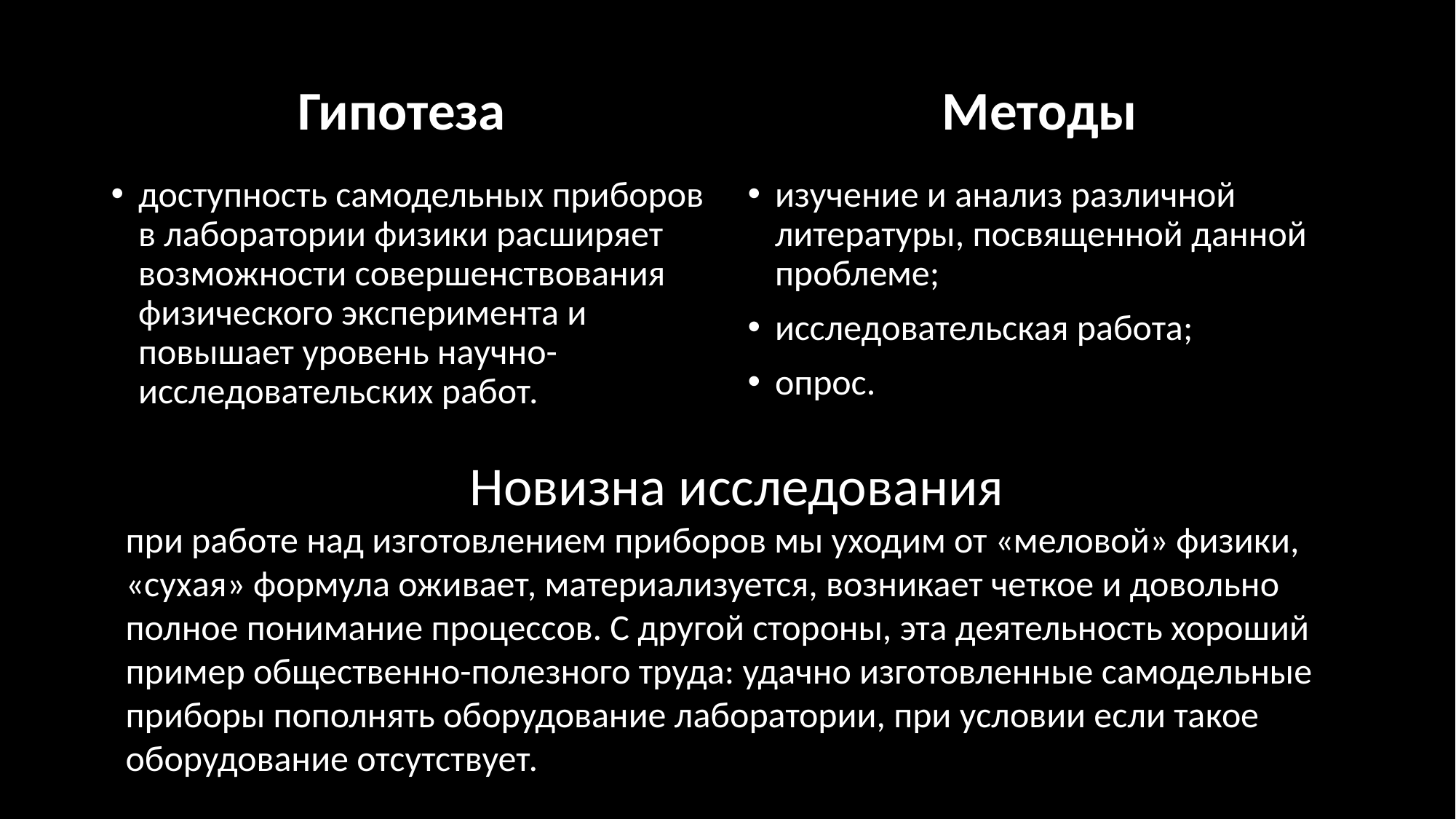

Гипотеза
Методы
доступность самодельных приборов в лаборатории физики расширяет возможности совершенствования физического эксперимента и повышает уровень научно-исследовательских работ.

изучение и анализ различной литературы, посвященной данной проблеме;
исследовательская работа;
опрос.

Новизна исследования
при работе над изготовлением приборов мы уходим от «меловой» физики, «сухая» формула оживает, материализуется, возникает четкое и довольно полное понимание процессов. С другой стороны, эта деятельность хороший пример общественно-полезного труда: удачно изготовленные самодельные приборы пополнять оборудование лаборатории, при условии если такое оборудование отсутствует.